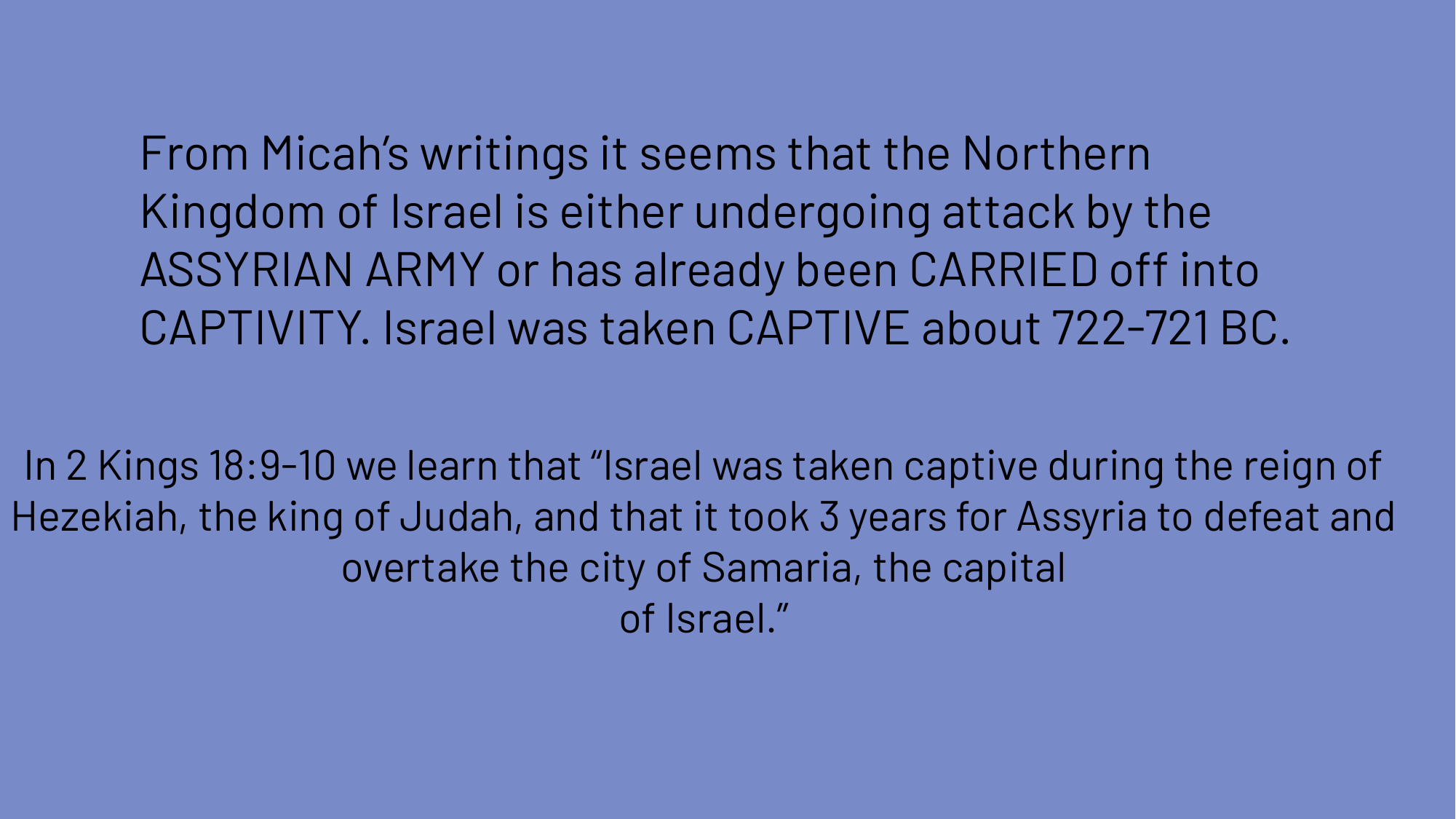

From Micah’s writings it seems that the Northern Kingdom of Israel is either undergoing attack by the ASSYRIAN ARMY or has already been CARRIED off into CAPTIVITY. Israel was taken CAPTIVE about 722-721 BC.
In 2 Kings 18:9-10 we learn that “Israel was taken captive during the reign of Hezekiah, the king of Judah, and that it took 3 years for Assyria to defeat and overtake the city of Samaria, the capital
of Israel.”